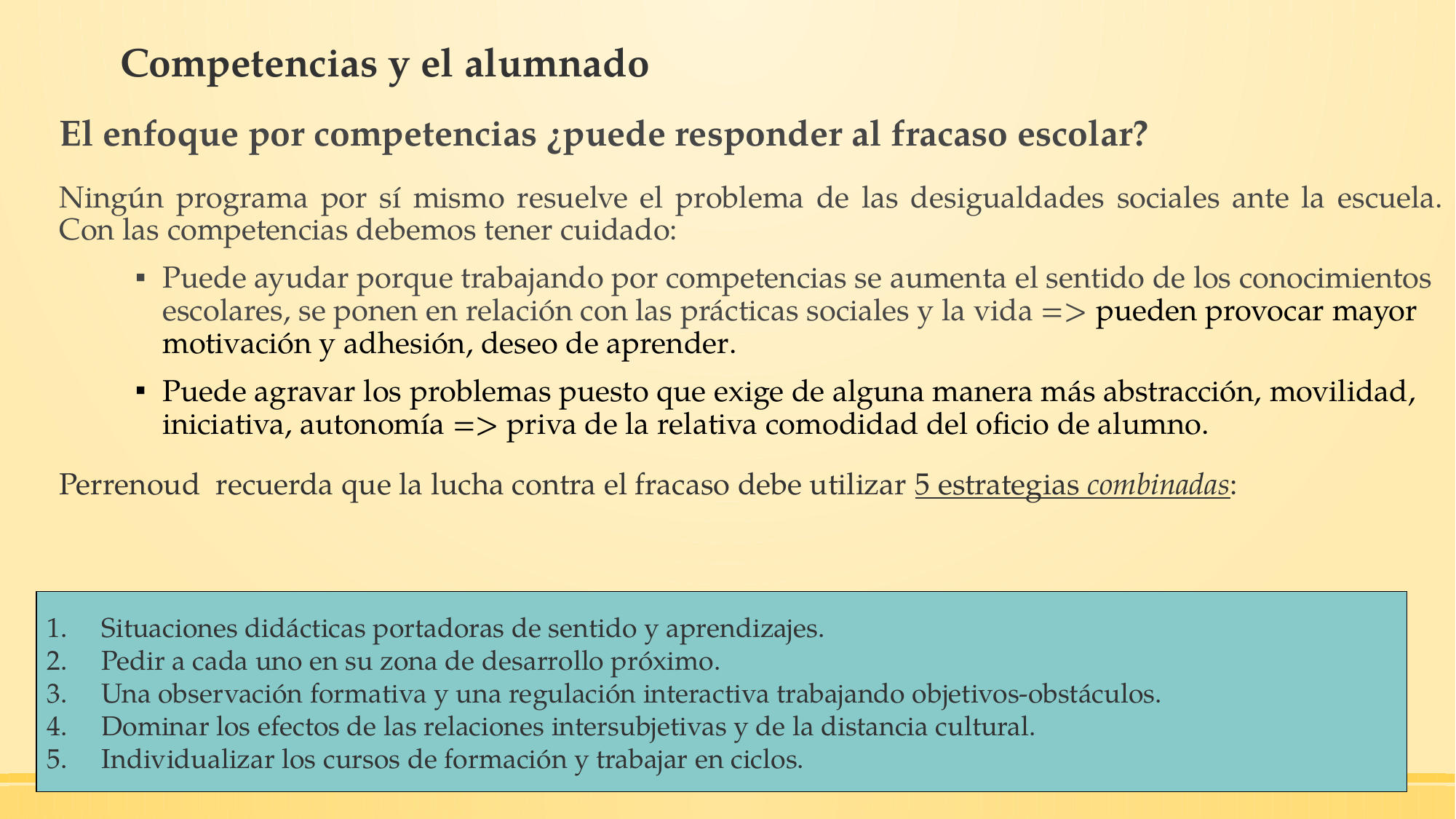

# Competencias y el alumnado
El enfoque por competencias ¿puede responder al fracaso escolar?
Ningún programa por sí mismo resuelve el problema de las desigualdades sociales ante la escuela. Con las competencias debemos tener cuidado:
Puede ayudar porque trabajando por competencias se aumenta el sentido de los conocimientos escolares, se ponen en relación con las prácticas sociales y la vida => pueden provocar mayor motivación y adhesión, deseo de aprender.
Puede agravar los problemas puesto que exige de alguna manera más abstracción, movilidad, iniciativa, autonomía => priva de la relativa comodidad del oficio de alumno.
Perrenoud  recuerda que la lucha contra el fracaso debe utilizar 5 estrategias combinadas:

Situaciones didácticas portadoras de sentido y aprendizajes.
Pedir a cada uno en su zona de desarrollo próximo.
Una observación formativa y una regulación interactiva trabajando objetivos-obstáculos.
Dominar los efectos de las relaciones intersubjetivas y de la distancia cultural.
Individualizar los cursos de formación y trabajar en ciclos.